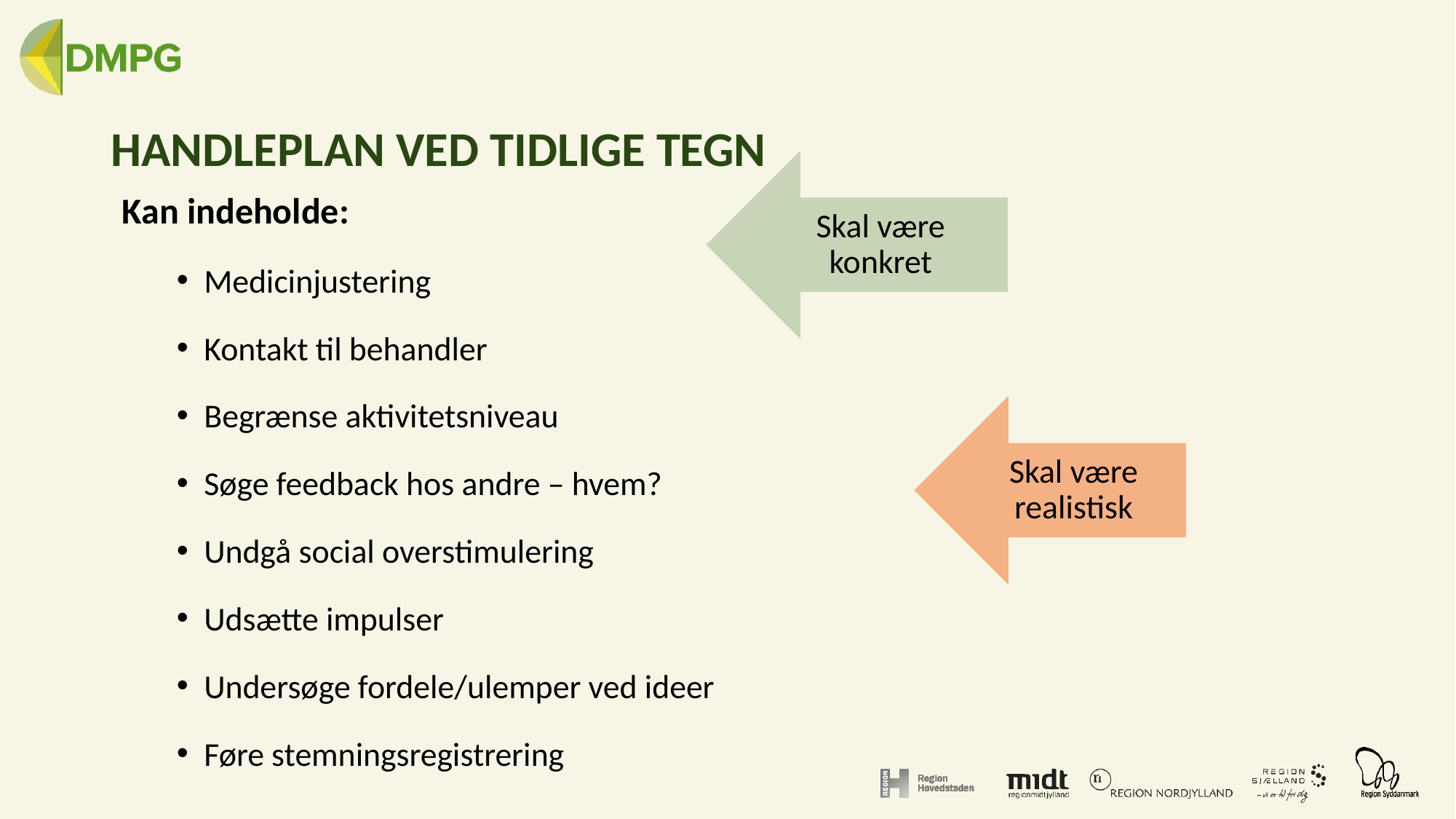

# HANDLEPLAN ved tidlige tegn
Skal være konkret
Kan indeholde:
Medicinjustering
Kontakt til behandler
Begrænse aktivitetsniveau
Søge feedback hos andre – hvem?
Undgå social overstimulering
Udsætte impulser
Undersøge fordele/ulemper ved ideer
Føre stemningsregistrering
Skal være realistisk